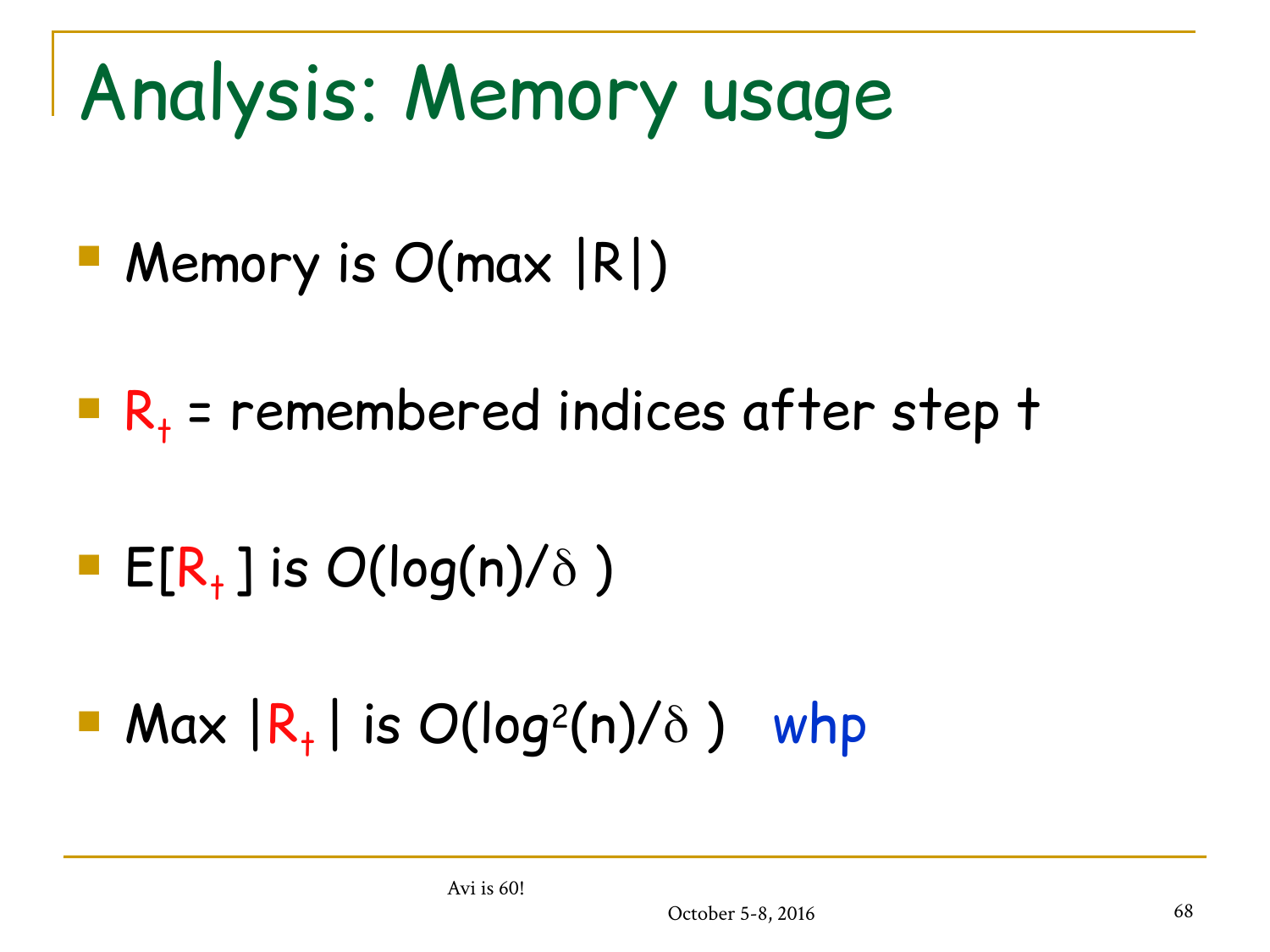

# Analysis: Memory usage
Memory is O(max |R|)

Rt = remembered indices after step t

E[Rt ] is O(log(n)/δ )

Max |Rt | is O(log2(n)/δ )   whp
68
Avi is 60!                                                                                                               October 5-8, 2016